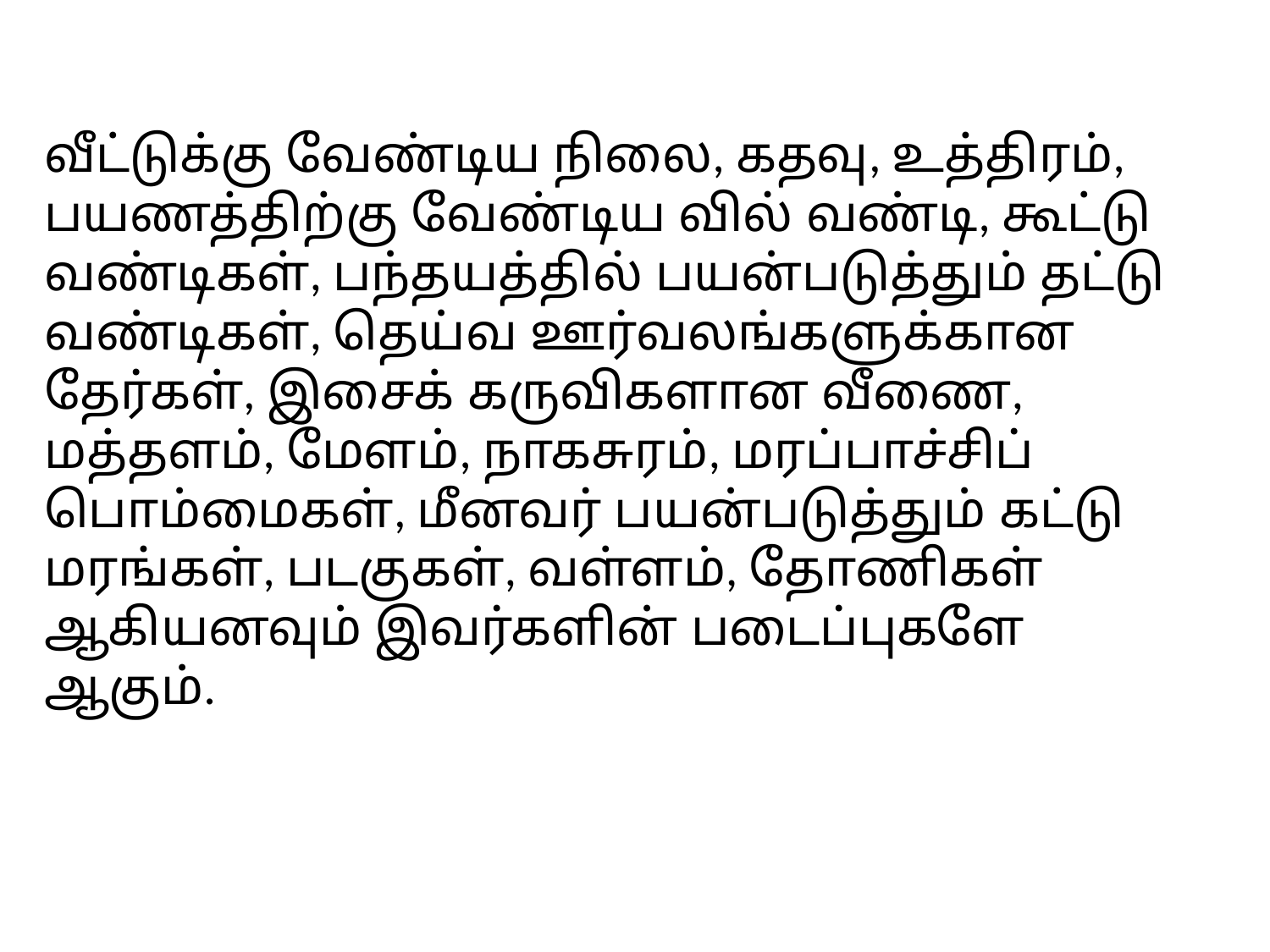

வீட்டுக்கு வேண்டிய நிலை, கதவு, உத்திரம், பயணத்திற்கு வேண்டிய வில் வண்டி, கூட்டு வண்டிகள், பந்தயத்தில் பயன்படுத்தும் தட்டு வண்டிகள், தெய்வ ஊர்வலங்களுக்கான தேர்கள், இசைக் கருவிகளான வீணை, மத்தளம், மேளம், நாகசுரம், மரப்பாச்சிப் பொம்மைகள், மீனவர் பயன்படுத்தும் கட்டு மரங்கள், படகுகள், வள்ளம், தோணிகள் ஆகியனவும் இவர்களின் படைப்புகளே ஆகும்.